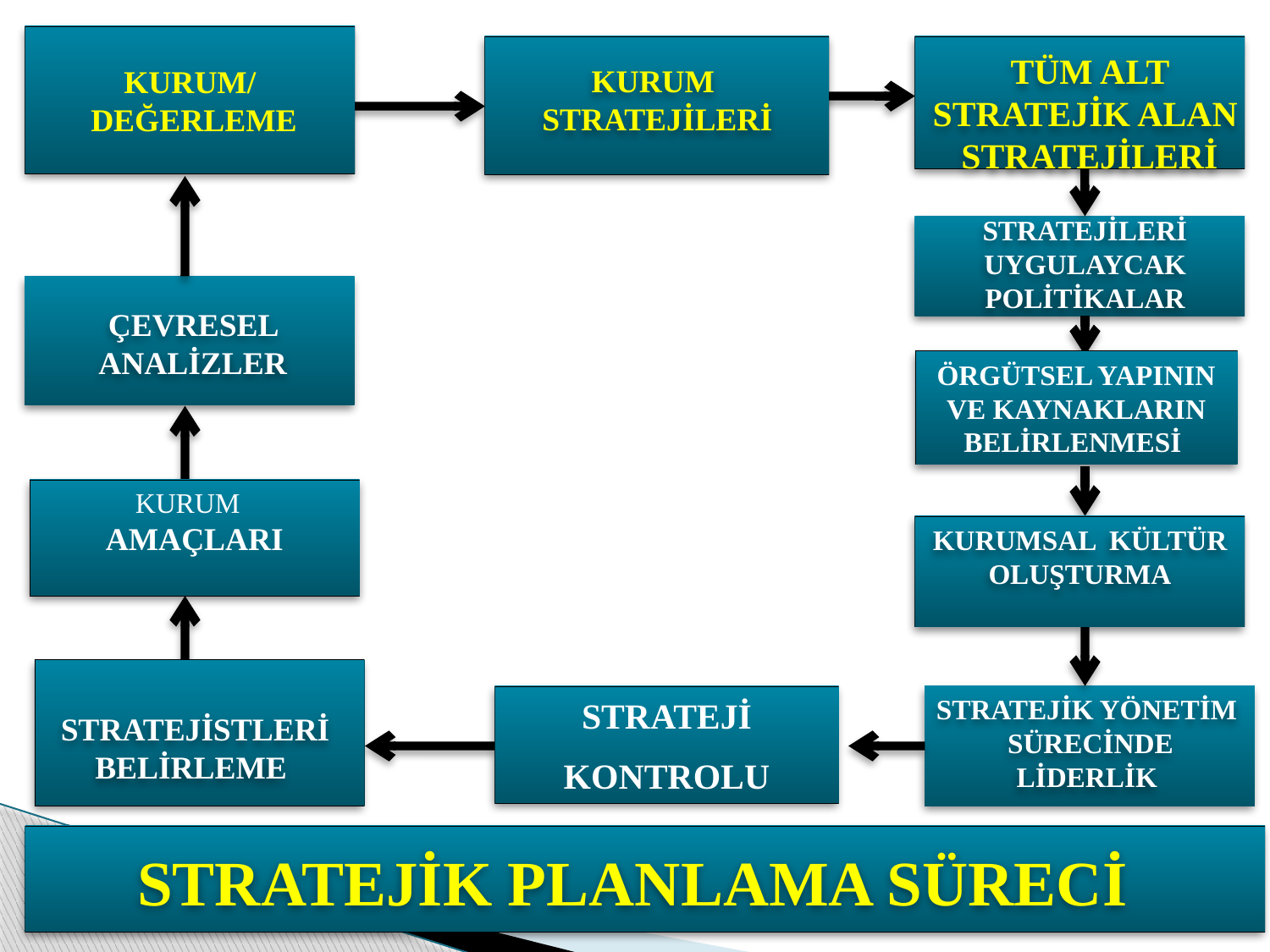

KURUM/
 DEĞERLEME

TÜM ALT STRATEJİK ALAN  STRATEJİLERİ
KURUM  STRATEJİLERİ

STRATEJİLERİ UYGULAYCAK POLİTİKALAR

ÇEVRESEL ANALİZLER

ÖRGÜTSEL YAPININ VE KAYNAKLARIN BELİRLENMESİ

KURUM
AMAÇLARI

KURUMSAL  KÜLTÜR OLUŞTURMA

STRATEJİSTLERİ
BELİRLEME
 STRATEJİK YÖNETİM
 SÜRECİNDE LİDERLİK

STRATEJİ
KONTROLU

STRATEJİK PLANLAMA SÜRECİ